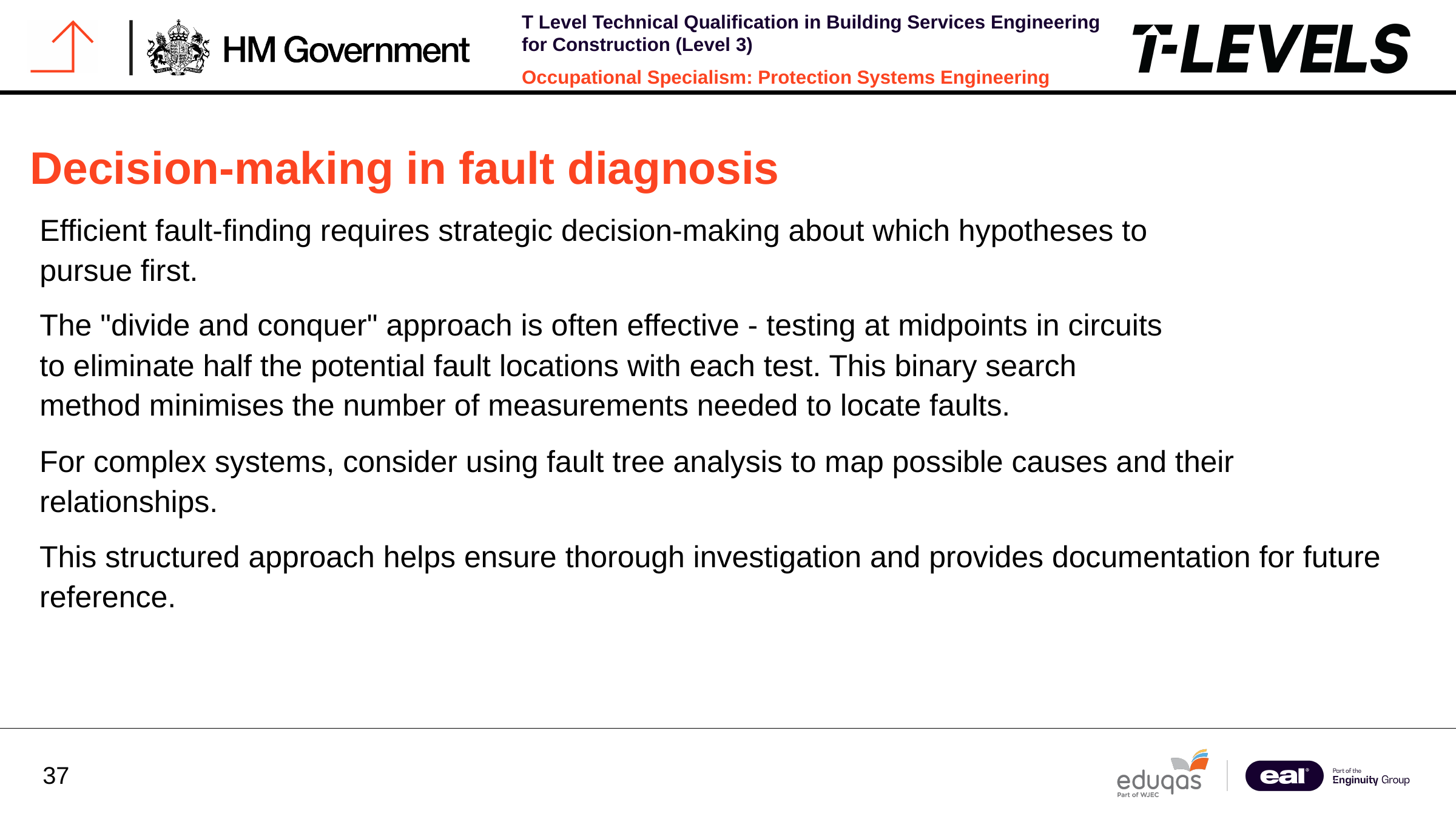

Decision-making in fault diagnosis
Efficient fault-finding requires strategic decision-making about which hypotheses to pursue first.
The "divide and conquer" approach is often effective - testing at midpoints in circuits to eliminate half the potential fault locations with each test. This binary search method minimises the number of measurements needed to locate faults.
For complex systems, consider using fault tree analysis to map possible causes and their relationships.
This structured approach helps ensure thorough investigation and provides documentation for future reference.